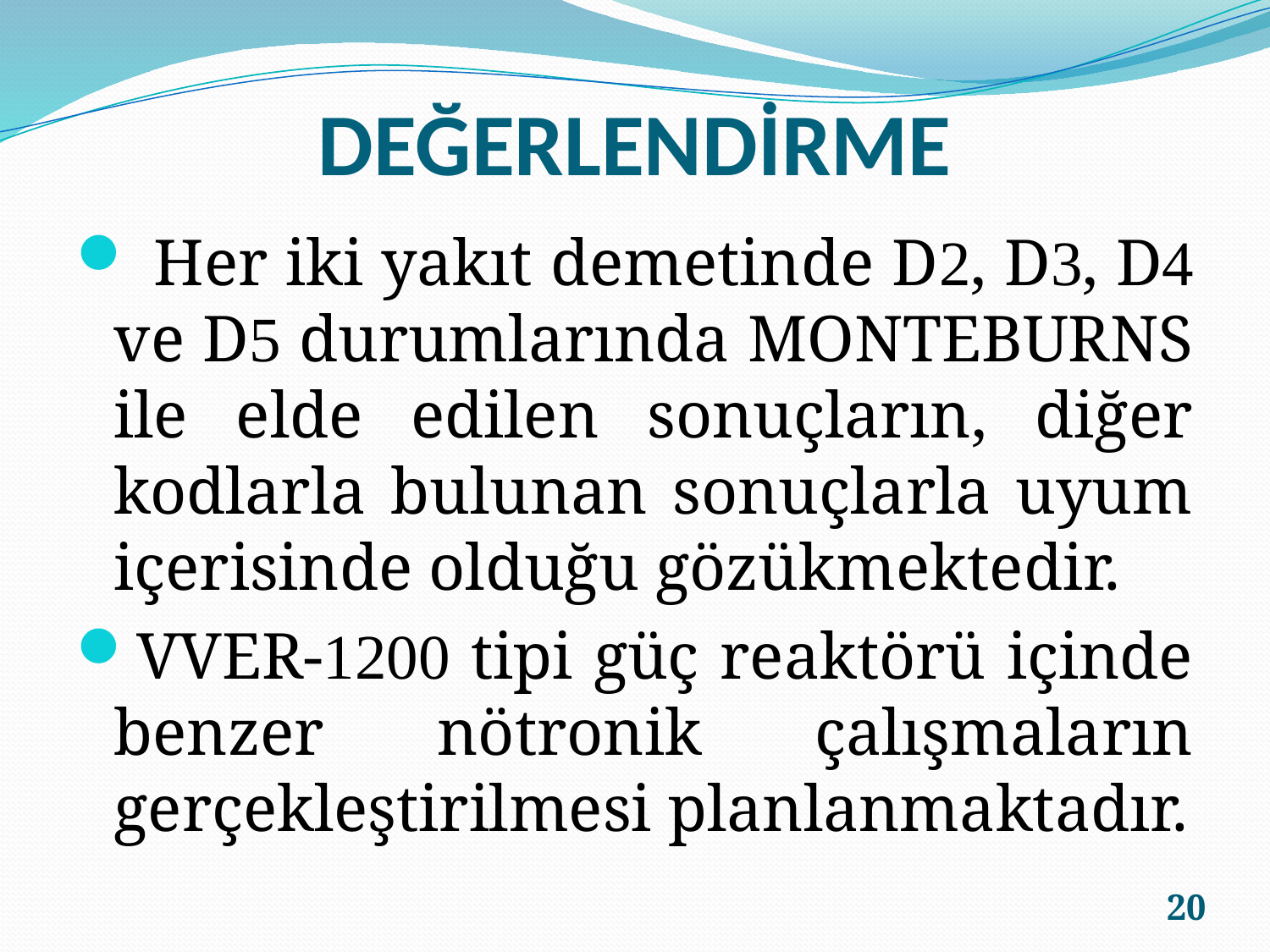

# DEĞERLENDİRME
 Her iki yakıt demetinde D2, D3, D4 ve D5 durumlarında MONTEBURNS ile elde edilen sonuçların, diğer kodlarla bulunan sonuçlarla uyum içerisinde olduğu gözükmektedir.
VVER-1200 tipi güç reaktörü içinde benzer nötronik çalışmaların gerçekleştirilmesi planlanmaktadır.

20